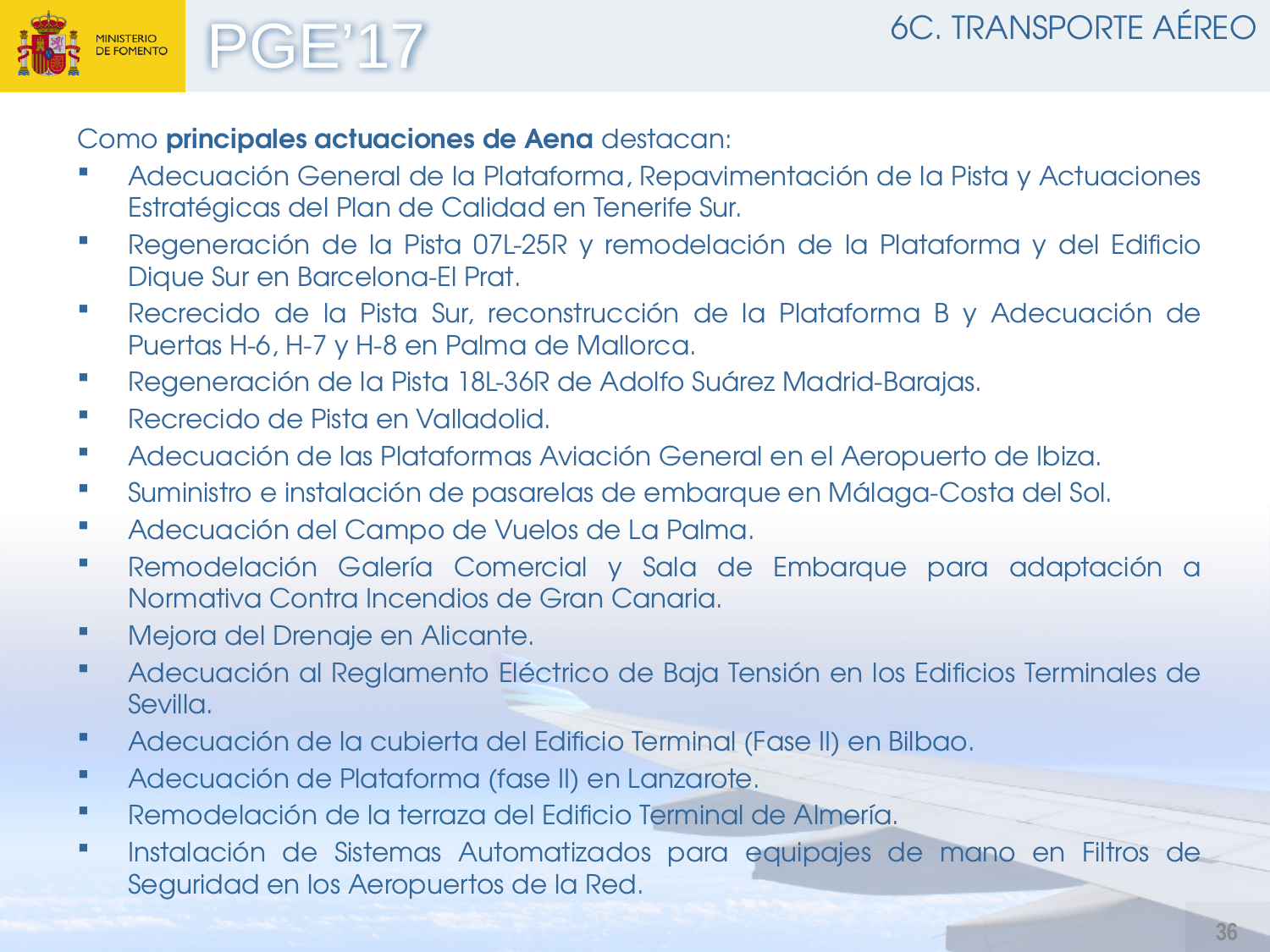

6C. TRANSPORTE AÉREO
Como principales actuaciones de Aena destacan:
Adecuación General de la Plataforma, Repavimentación de la Pista y Actuaciones Estratégicas del Plan de Calidad en Tenerife Sur.
Regeneración de la Pista 07L-25R y remodelación de la Plataforma y del Edificio Dique Sur en Barcelona-El Prat.
Recrecido de la Pista Sur, reconstrucción de la Plataforma B y Adecuación de Puertas H-6, H-7 y H-8 en Palma de Mallorca.
Regeneración de la Pista 18L-36R de Adolfo Suárez Madrid-Barajas.
Recrecido de Pista en Valladolid.
Adecuación de las Plataformas Aviación General en el Aeropuerto de Ibiza.
Suministro e instalación de pasarelas de embarque en Málaga-Costa del Sol.
Adecuación del Campo de Vuelos de La Palma.
Remodelación Galería Comercial y Sala de Embarque para adaptación a Normativa Contra Incendios de Gran Canaria.
Mejora del Drenaje en Alicante.
Adecuación al Reglamento Eléctrico de Baja Tensión en los Edificios Terminales de Sevilla.
Adecuación de la cubierta del Edificio Terminal (Fase II) en Bilbao.
Adecuación de Plataforma (fase II) en Lanzarote.
Remodelación de la terraza del Edificio Terminal de Almería.
Instalación de Sistemas Automatizados para equipajes de mano en Filtros de Seguridad en los Aeropuertos de la Red.

36